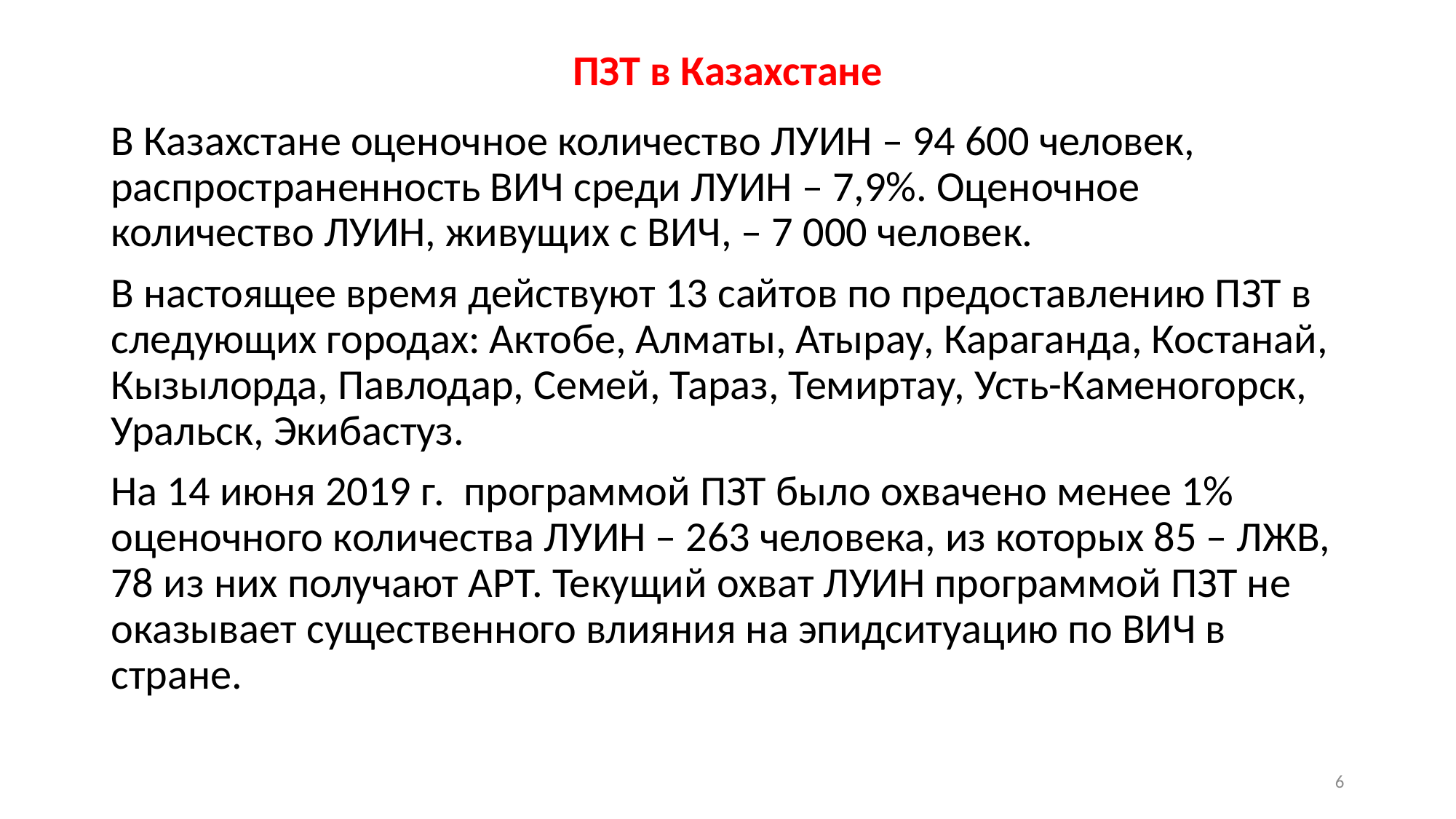

# ПЗТ в Казахстане
В Казахстане оценочное количество ЛУИН – 94 600 человек, распространенность ВИЧ среди ЛУИН – 7,9%. Оценочное количество ЛУИН, живущих с ВИЧ, – 7 000 человек.
В настоящее время действуют 13 сайтов по предоставлению ПЗТ в следующих городах: Актобе, Алматы, Атырау, Караганда, Костанай, Кызылорда, Павлодар, Семей, Тараз, Темиртау, Усть-Каменогорск, Уральск, Экибастуз.
На 14 июня 2019 г.  программой ПЗТ было охвачено менее 1% оценочного количества ЛУИН – 263 человека, из которых 85 – ЛЖВ, 78 из них получают АРТ. Текущий охват ЛУИН программой ПЗТ не оказывает существенного влияния на эпидситуацию по ВИЧ в стране.

6